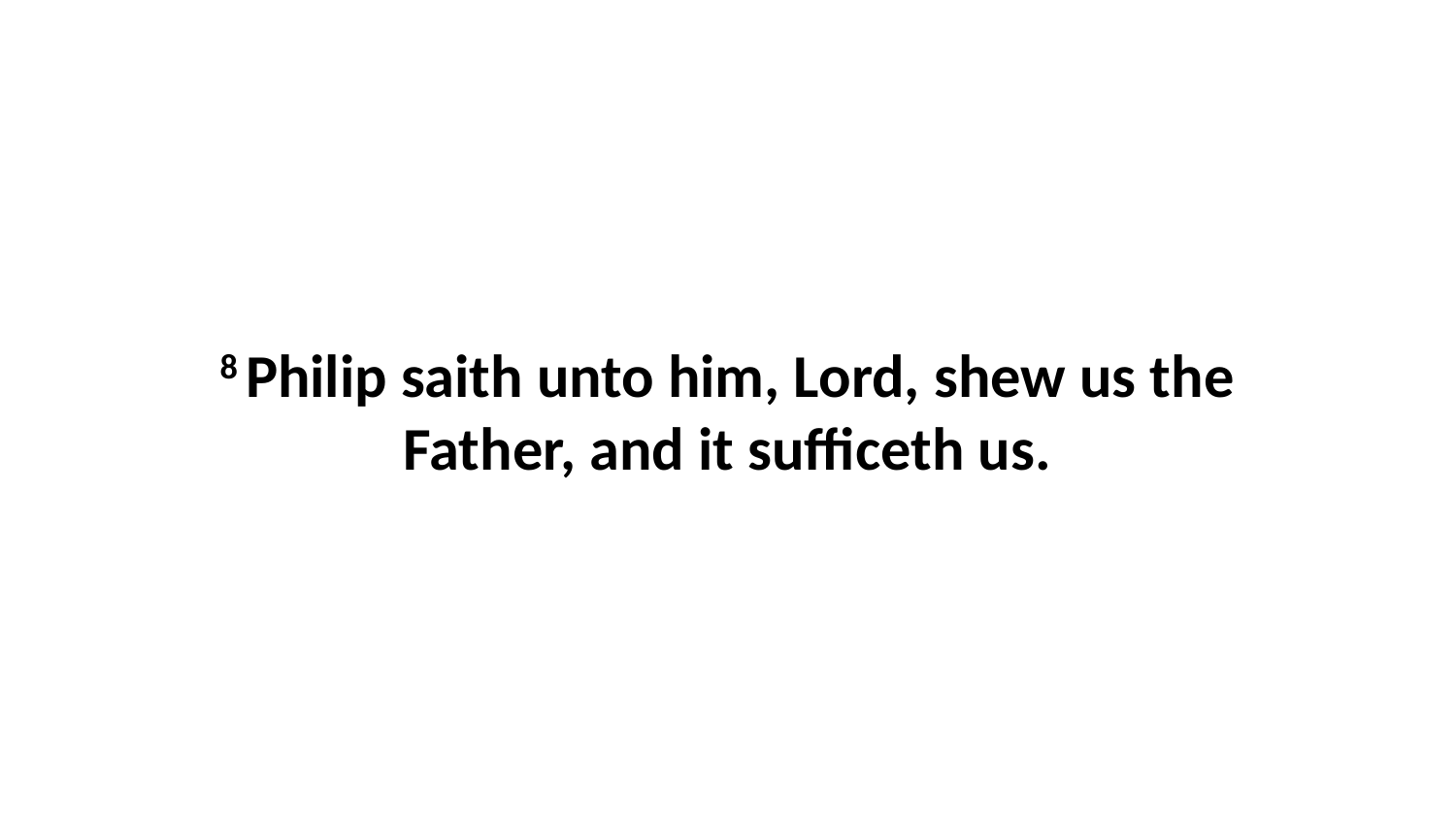

8 Philip saith unto him, Lord, shew us the Father, and it sufficeth us.